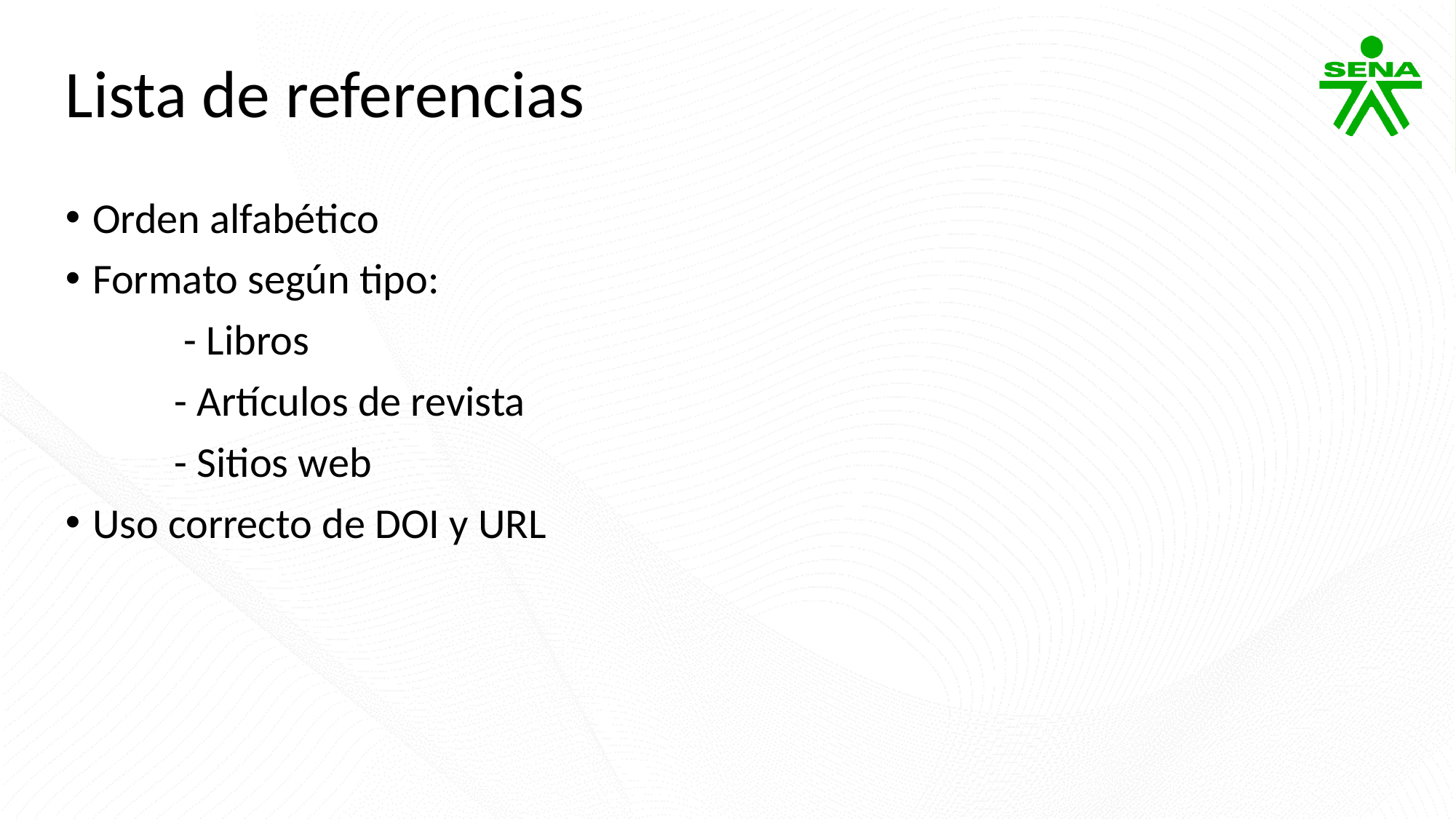

Lista de referencias
Orden alfabético
Formato según tipo:
	 - Libros
	- Artículos de revista
	- Sitios web
Uso correcto de DOI y URL